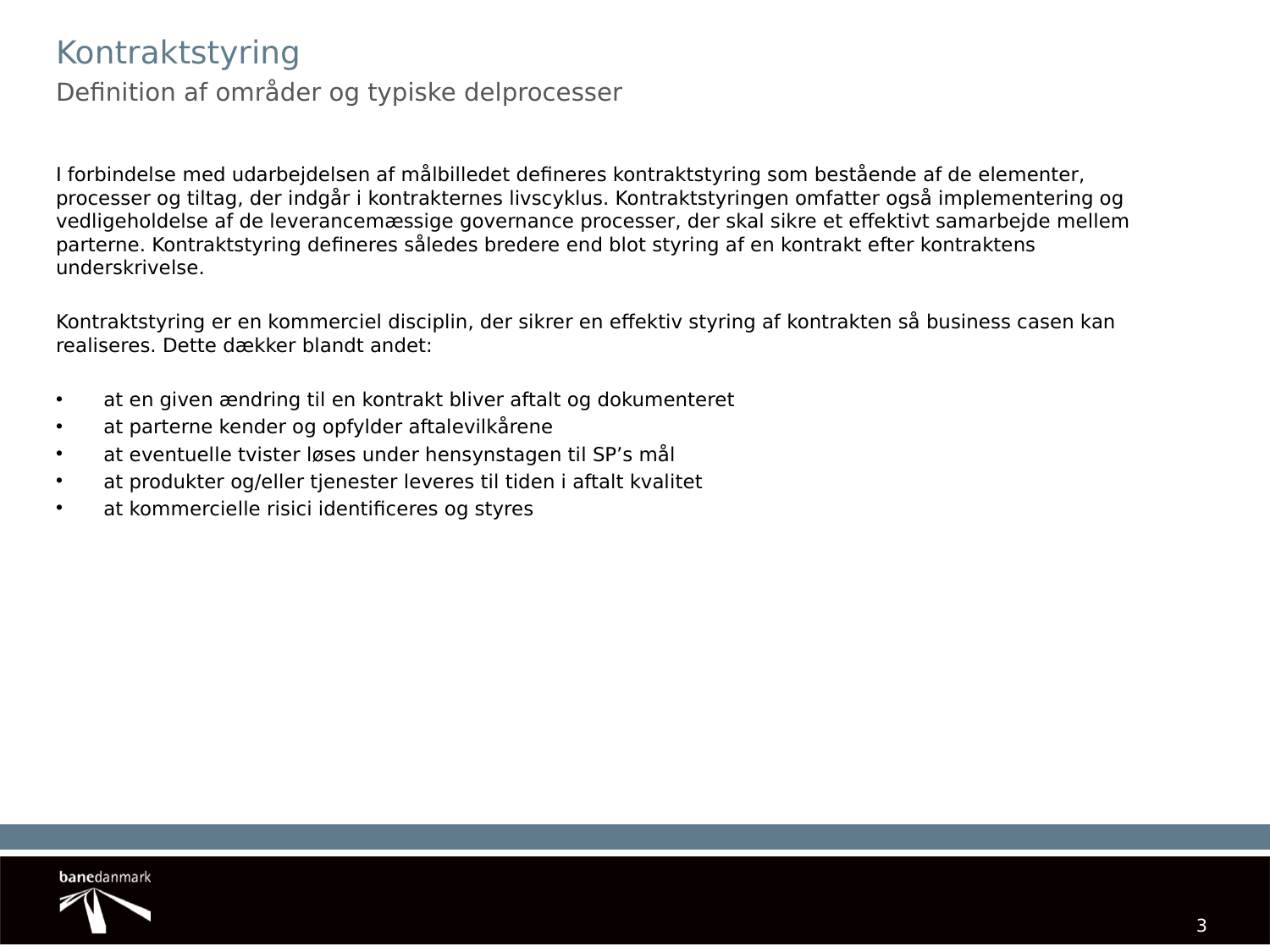

Kontraktstyring
Definition af områder og typiske delprocesser
I forbindelse med udarbejdelsen af målbilledet defineres kontraktstyring som bestående af de elementer, processer og tiltag, der indgår i kontrakternes livscyklus. Kontraktstyringen omfatter også implementering og vedligeholdelse af de leverancemæssige governance processer, der skal sikre et effektivt samarbejde mellem parterne. Kontraktstyring defineres således bredere end blot styring af en kontrakt efter kontraktens underskrivelse.

Kontraktstyring er en kommerciel disciplin, der sikrer en effektiv styring af kontrakten så business casen kan realiseres. Dette dækker blandt andet:

at en given ændring til en kontrakt bliver aftalt og dokumenteret
at parterne kender og opfylder aftalevilkårene
at eventuelle tvister løses under hensynstagen til SP’s mål
at produkter og/eller tjenester leveres til tiden i aftalt kvalitet
at kommercielle risici identificeres og styres